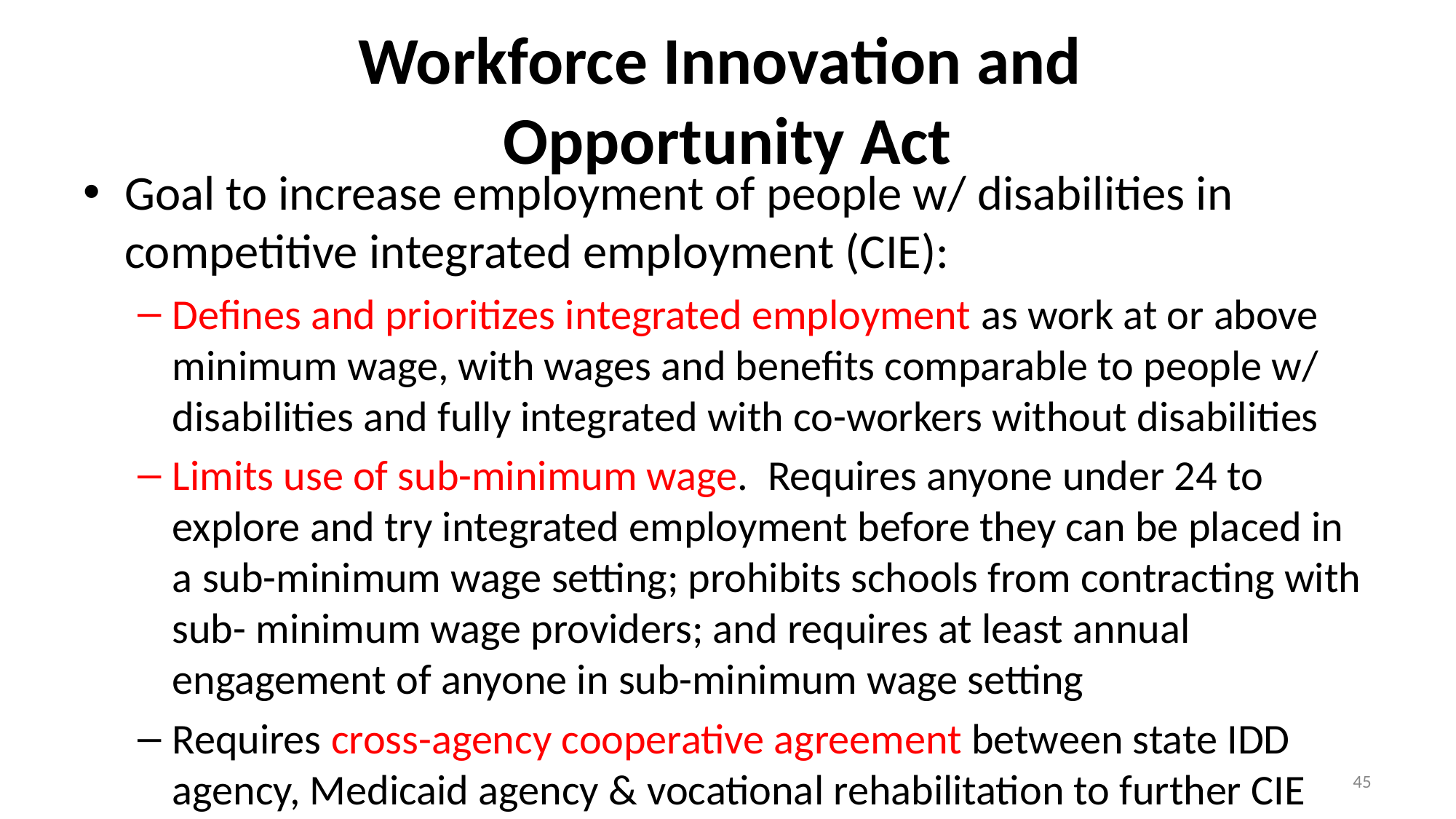

# Workforce Innovation and Opportunity Act
Goal to increase employment of people w/ disabilities in competitive integrated employment (CIE):
Defines and prioritizes integrated employment as work at or above minimum wage, with wages and benefits comparable to people w/ disabilities and fully integrated with co-workers without disabilities
Limits use of sub-minimum wage.  Requires anyone under 24 to explore and try integrated employment before they can be placed in a sub-minimum wage setting; prohibits schools from contracting with sub- minimum wage providers; and requires at least annual engagement of anyone in sub-minimum wage setting
Requires cross-agency cooperative agreement between state IDD agency, Medicaid agency & vocational rehabilitation to further CIE

45